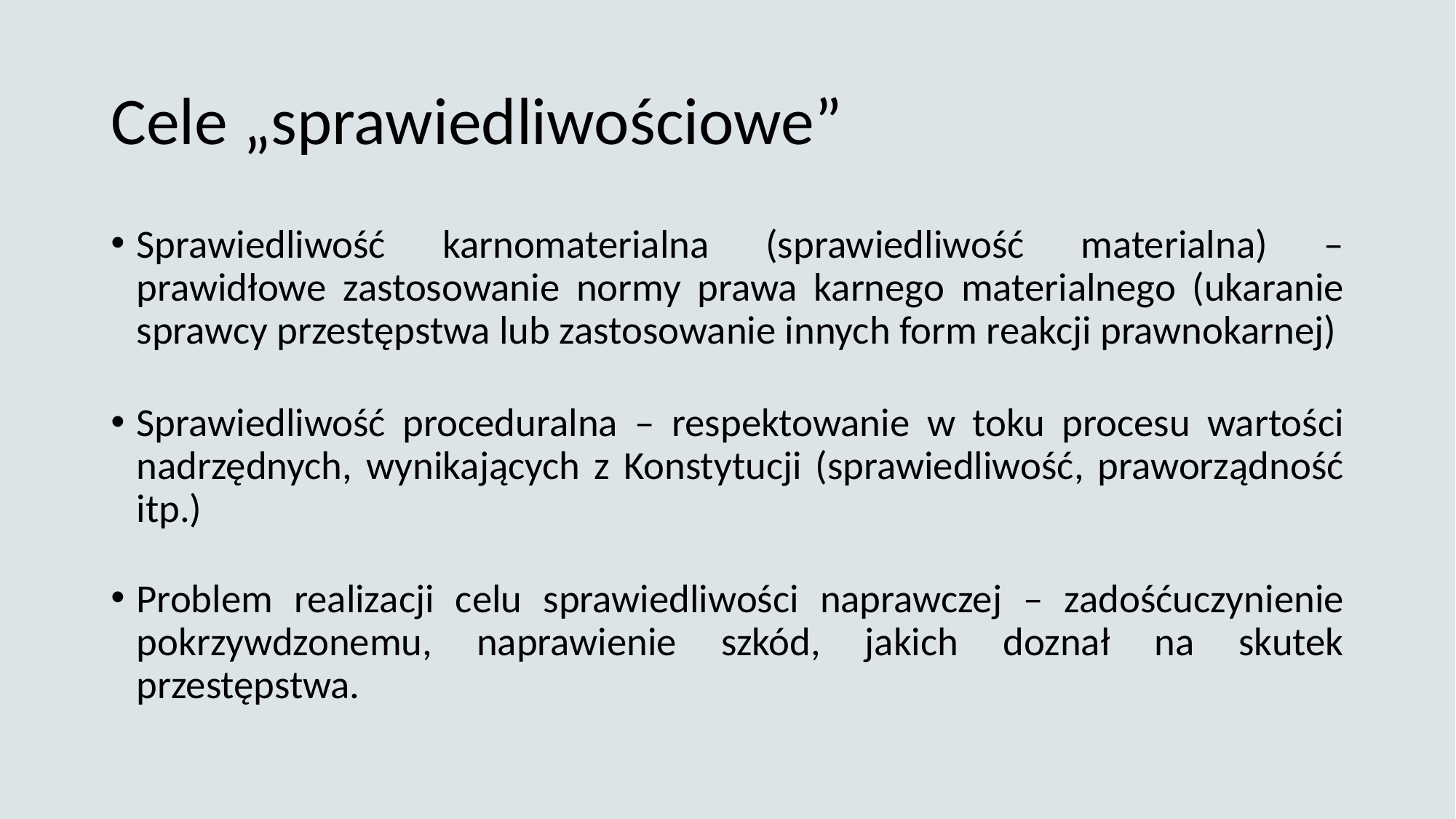

# Cele „sprawiedliwościowe”
Sprawiedliwość karnomaterialna (sprawiedliwość materialna) – prawidłowe zastosowanie normy prawa karnego materialnego (ukaranie sprawcy przestępstwa lub zastosowanie innych form reakcji prawnokarnej)

Sprawiedliwość proceduralna – respektowanie w toku procesu wartości nadrzędnych, wynikających z Konstytucji (sprawiedliwość, praworządność itp.)

Problem realizacji celu sprawiedliwości naprawczej – zadośćuczynienie pokrzywdzonemu, naprawienie szkód, jakich doznał na skutek przestępstwa.